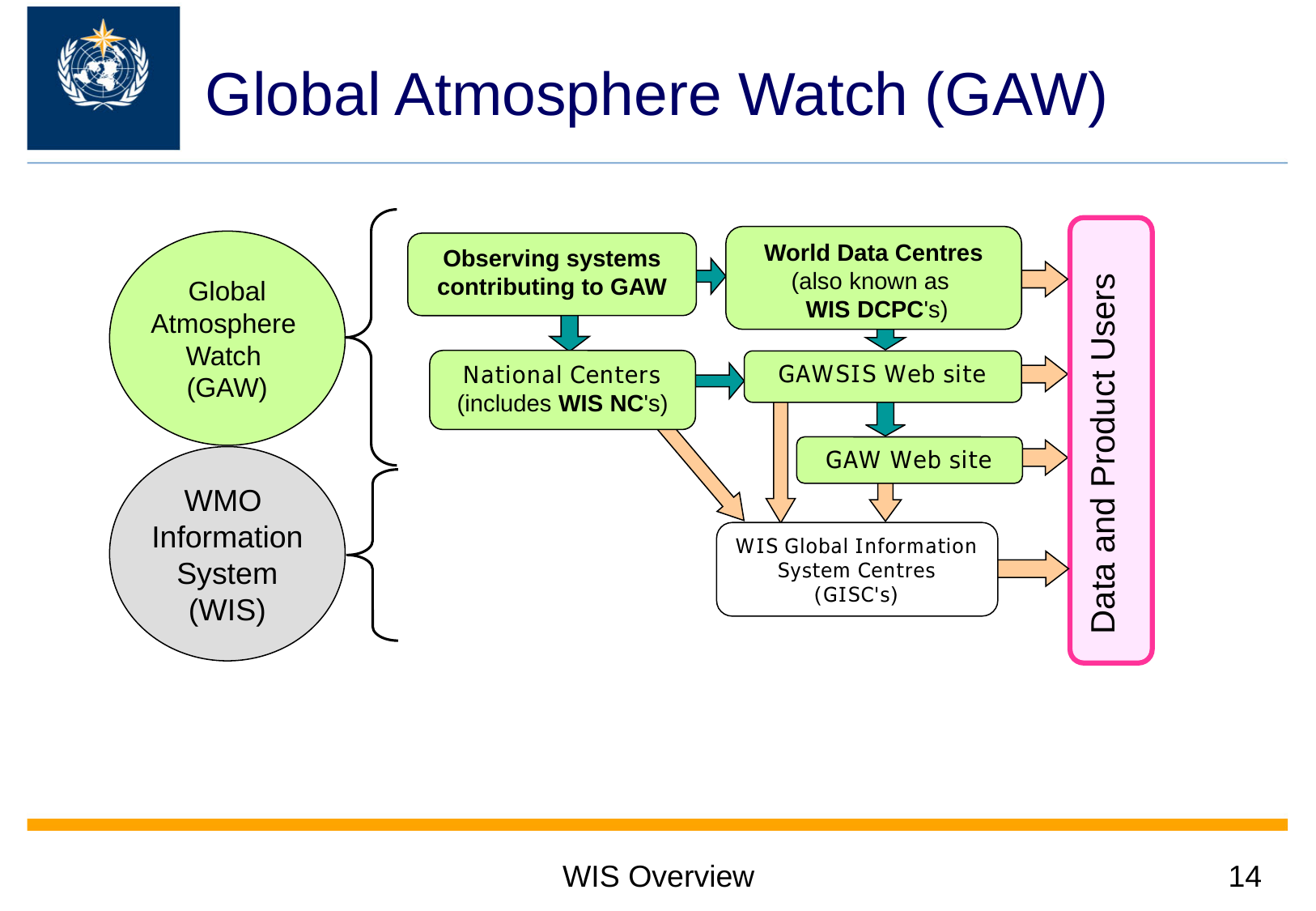

# Global Atmosphere Watch (GAW)

Data and Product Users
World Data Centres
(also known as
 WIS DCPC's)
Global
Atmosphere
Watch
(GAW)
Observing systems contributing to GAW

National Centers
(includes WIS NC's)
GAWSIS Web site

GAW Web site

WMO
Information
System
(WIS)

WIS Global Information System Centres (GISC's)

WIS Overview
14